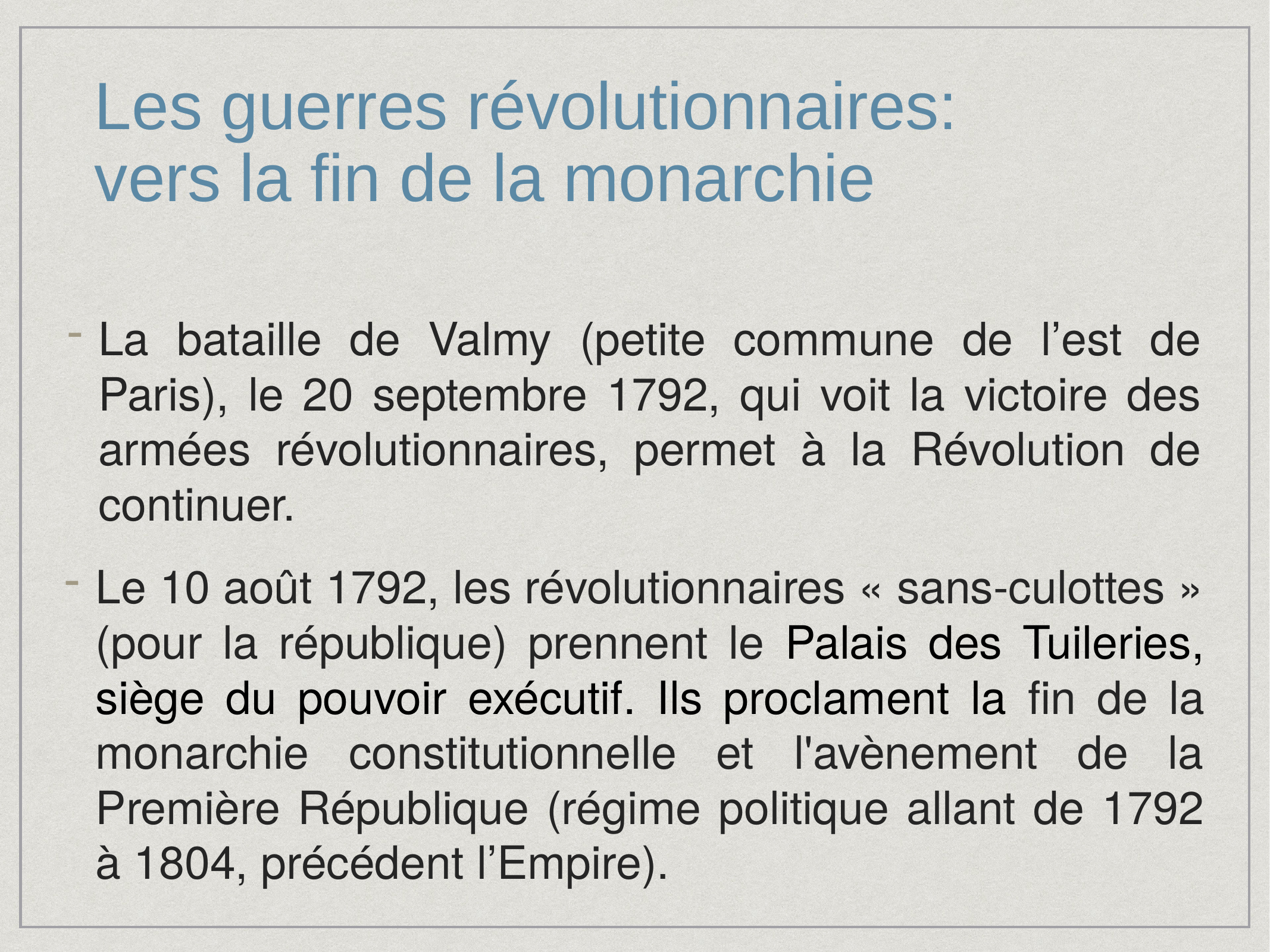

# Les guerres révolutionnaires:
vers la fin de la monarchie

La bataille de Valmy (petite commune de l’est de Paris), le 20 septembre 1792, qui voit la victoire des armées révolutionnaires, permet à la Révolution de continuer.
Le 10 août 1792, les révolutionnaires « sans-culottes » (pour la république) prennent le Palais des Tuileries, siège du pouvoir exécutif. Ils proclament la fin de la monarchie constitutionnelle et l'avènement de la Première République (régime politique allant de 1792 à 1804, précédent l’Empire).